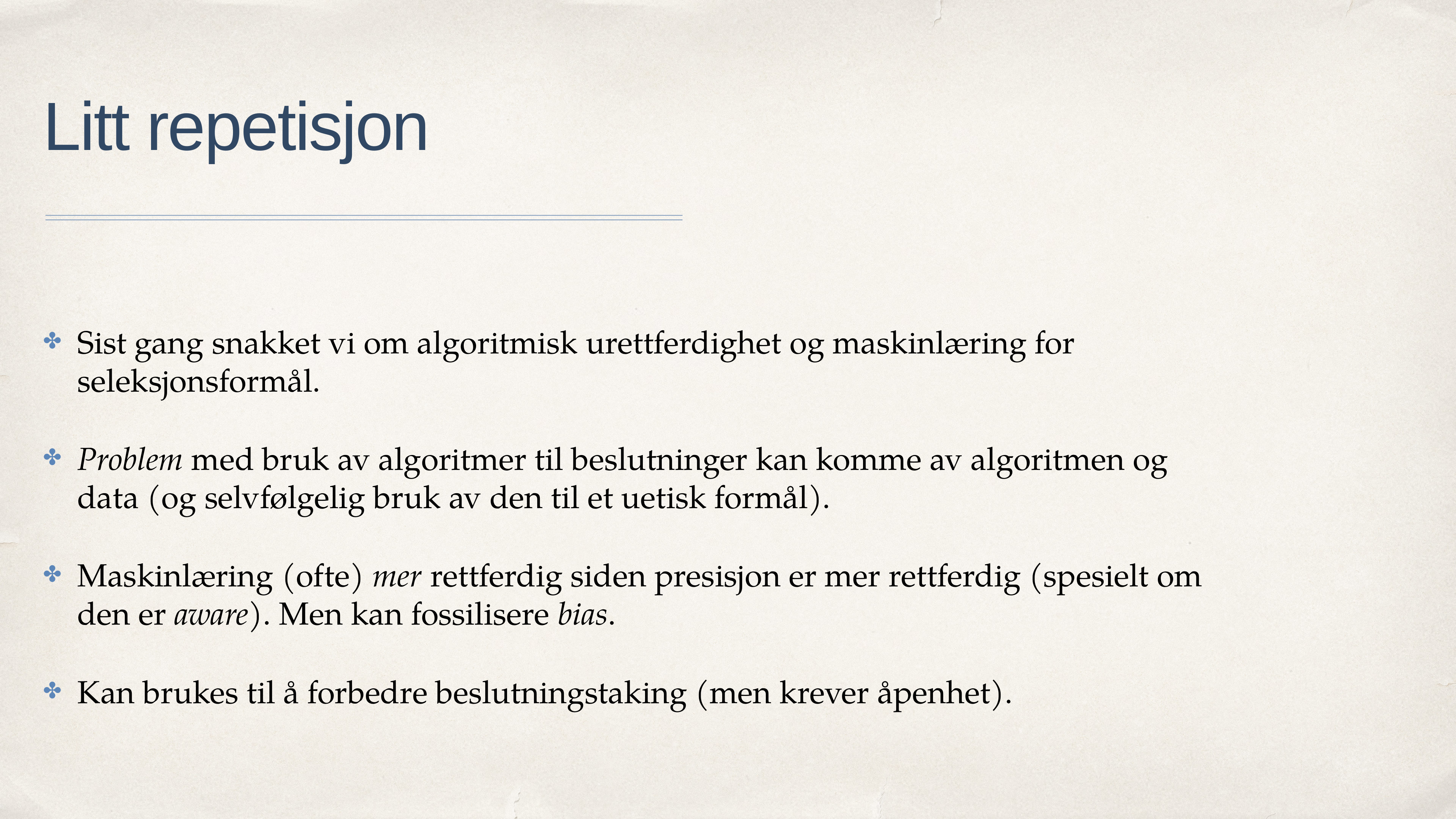

# Litt repetisjon
Sist gang snakket vi om algoritmisk urettferdighet og maskinlæring for seleksjonsformål.
Problem med bruk av algoritmer til beslutninger kan komme av algoritmen og data (og selvfølgelig bruk av den til et uetisk formål).
Maskinlæring (ofte) mer rettferdig siden presisjon er mer rettferdig (spesielt om den er aware). Men kan fossilisere bias.
Kan brukes til å forbedre beslutningstaking (men krever åpenhet).